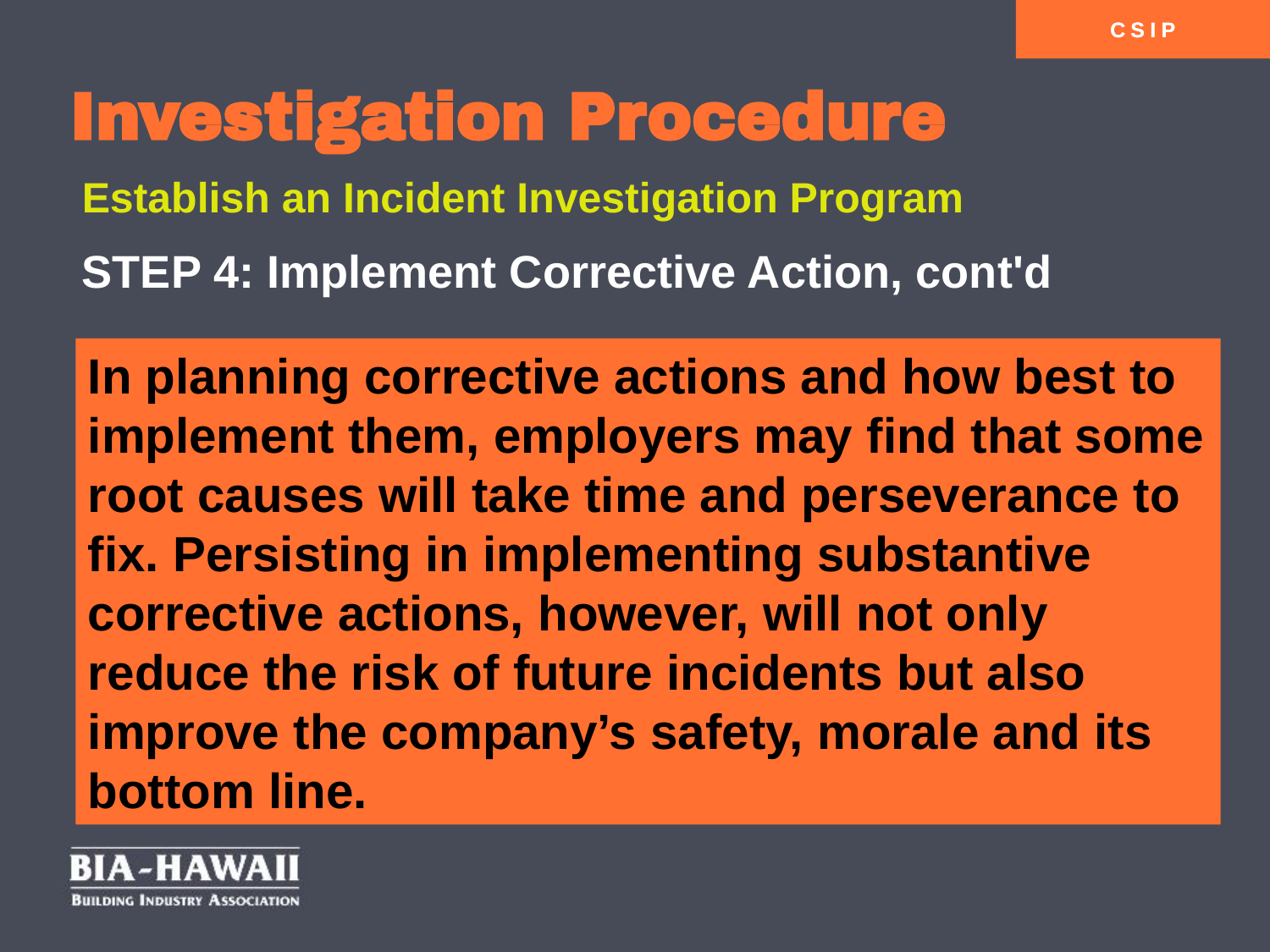

# Investigation Procedure
Establish an Incident Investigation Program
STEP 4: Implement Corrective Action, cont'd
In planning corrective actions and how best to implement them, employers may find that some root causes will take time and perseverance to fix. Persisting in implementing substantive corrective actions, however, will not only reduce the risk of future incidents but also improve the company’s safety, morale and its bottom line.